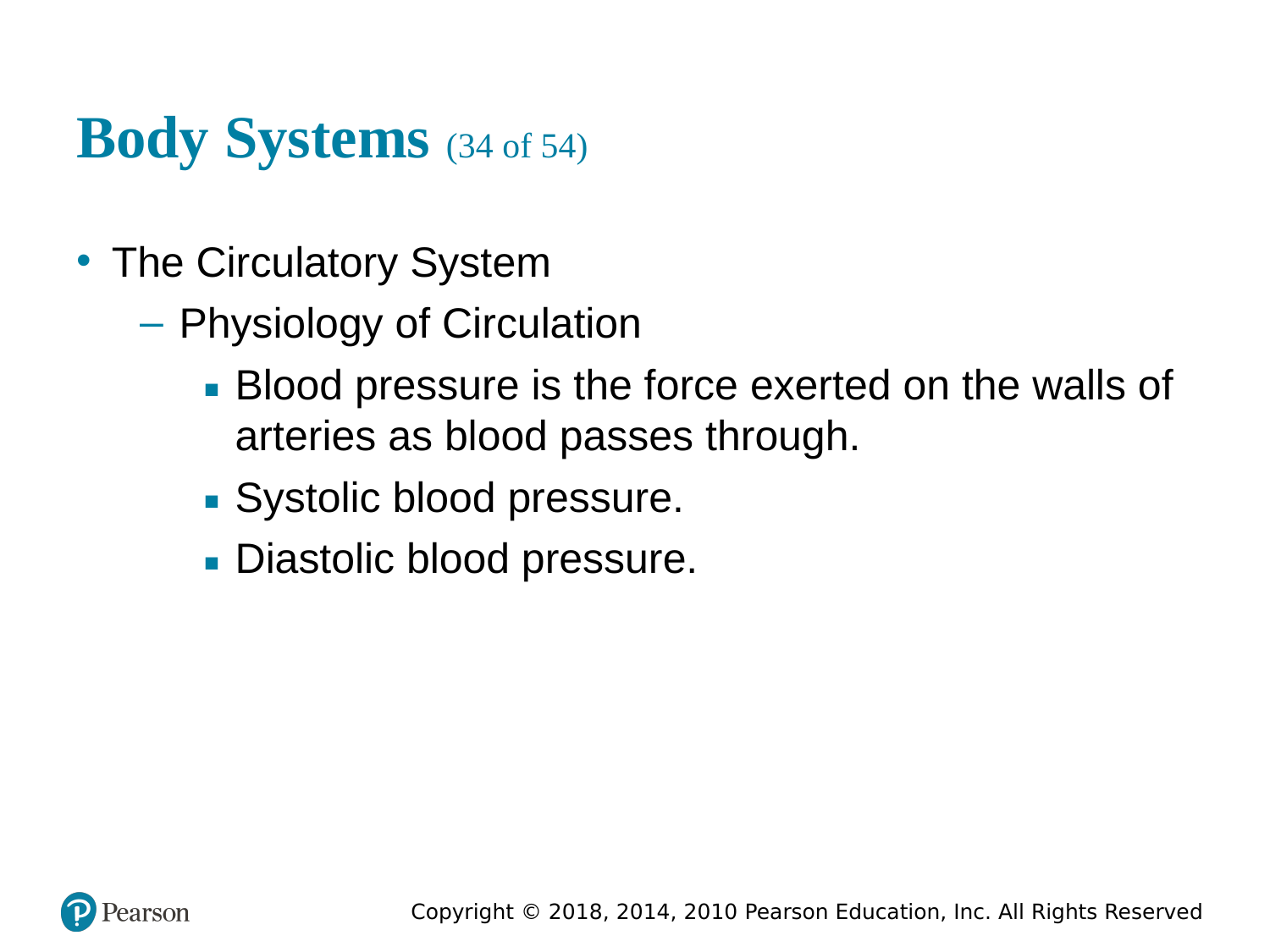

# Body Systems (34 of 54)
The Circulatory System
Physiology of Circulation
Blood pressure is the force exerted on the walls of arteries as blood passes through.
Systolic blood pressure.
Diastolic blood pressure.